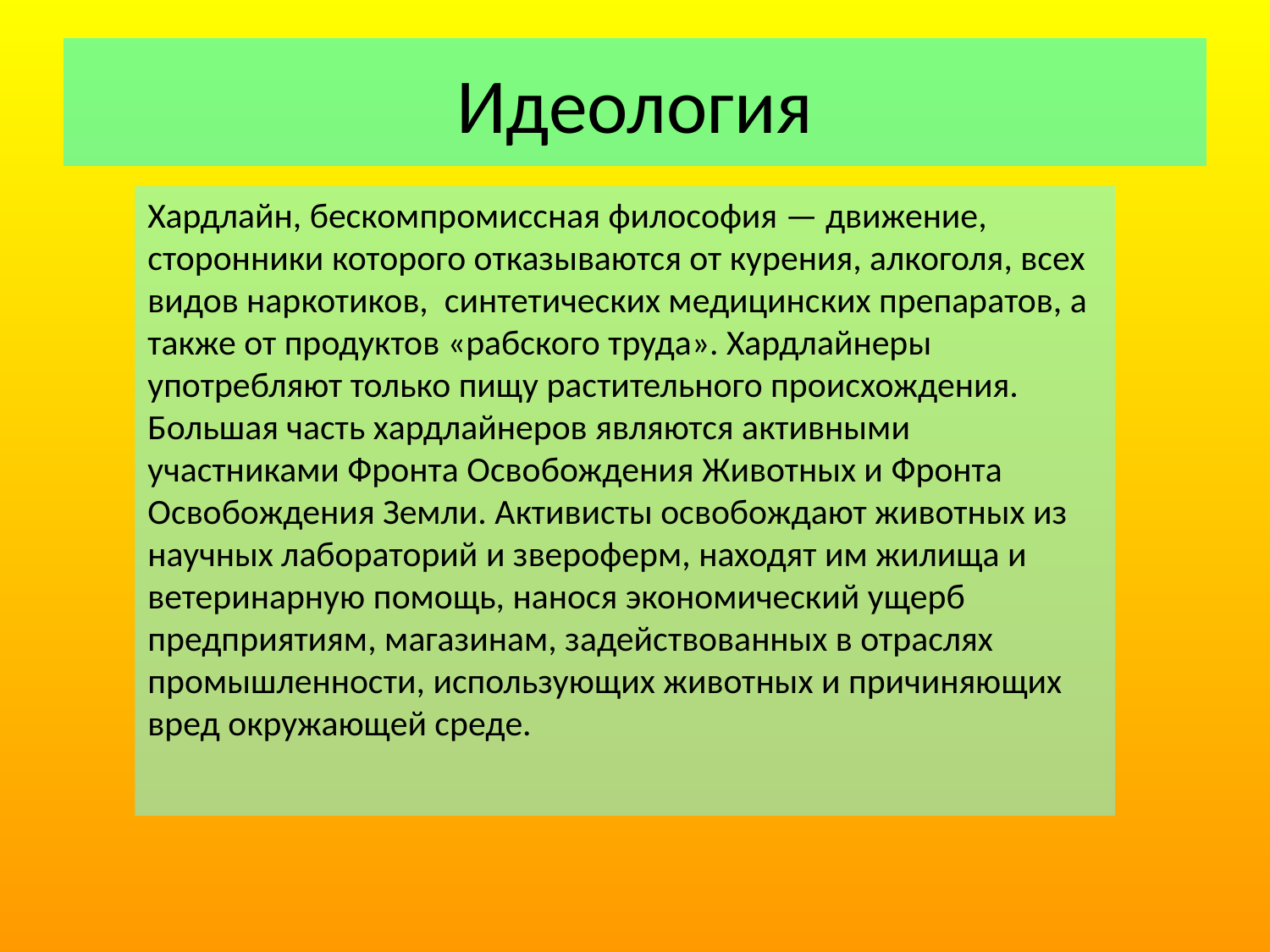

# Идеология
Хардлайн, бескомпромиссная философия — движение, сторонники которого отказываются от курения, алкоголя, всех видов наркотиков,  синтетических медицинских препаратов, а также от продуктов «рабского труда». Хардлайнеры употребляют только пищу растительного происхождения. Большая часть хардлайнеров являются активными участниками Фронта Освобождения Животных и Фронта Освобождения Земли. Активисты освобождают животных из научных лабораторий и звероферм, находят им жилища и ветеринарную помощь, нанося экономический ущерб предприятиям, магазинам, задействованных в отраслях промышленности, использующих животных и причиняющих вред окружающей среде.